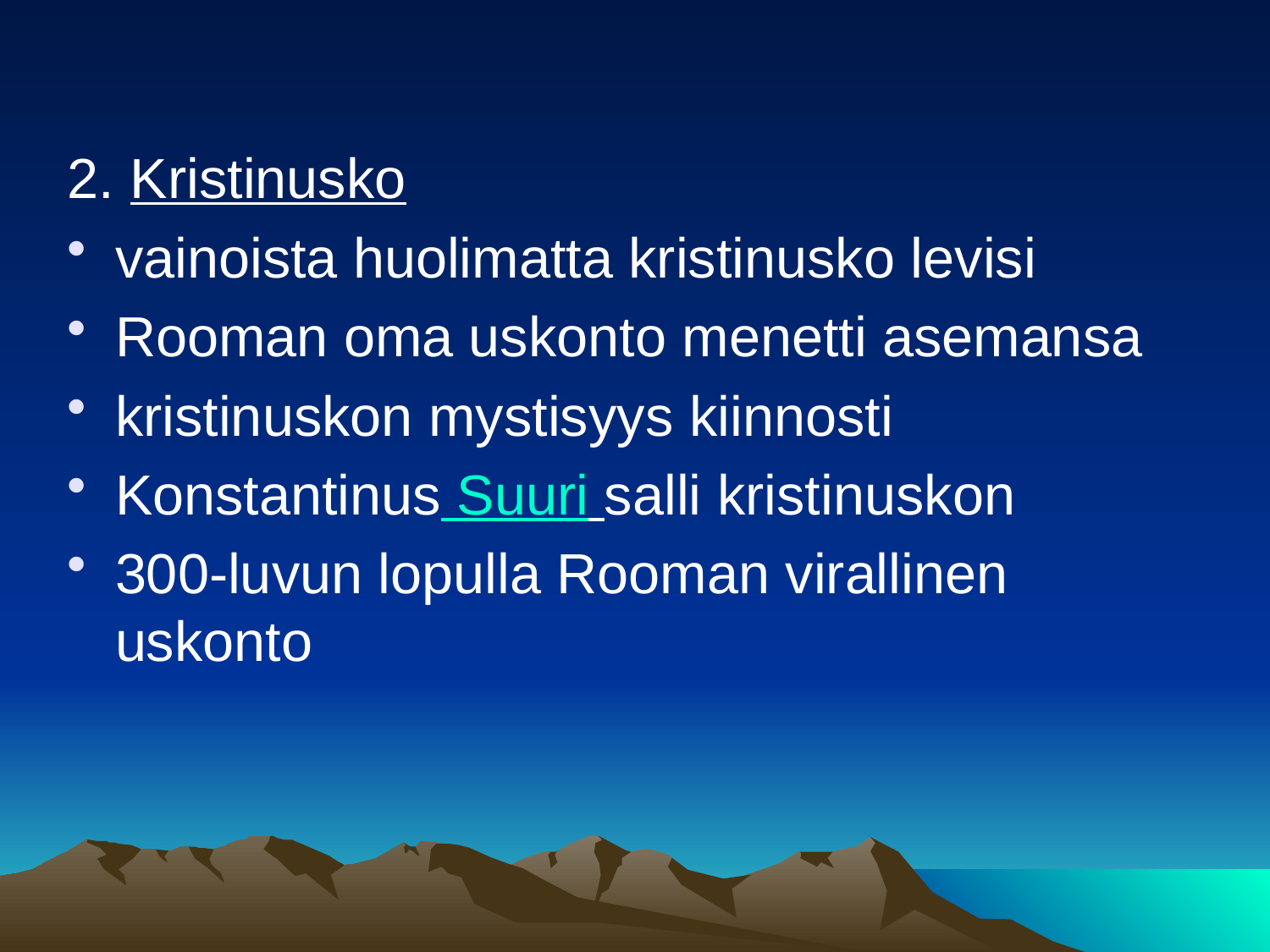

2. Kristinusko
vainoista huolimatta kristinusko levisi
Rooman oma uskonto menetti asemansa
kristinuskon mystisyys kiinnosti
Konstantinus Suuri salli kristinuskon
300-luvun lopulla Rooman virallinen uskonto